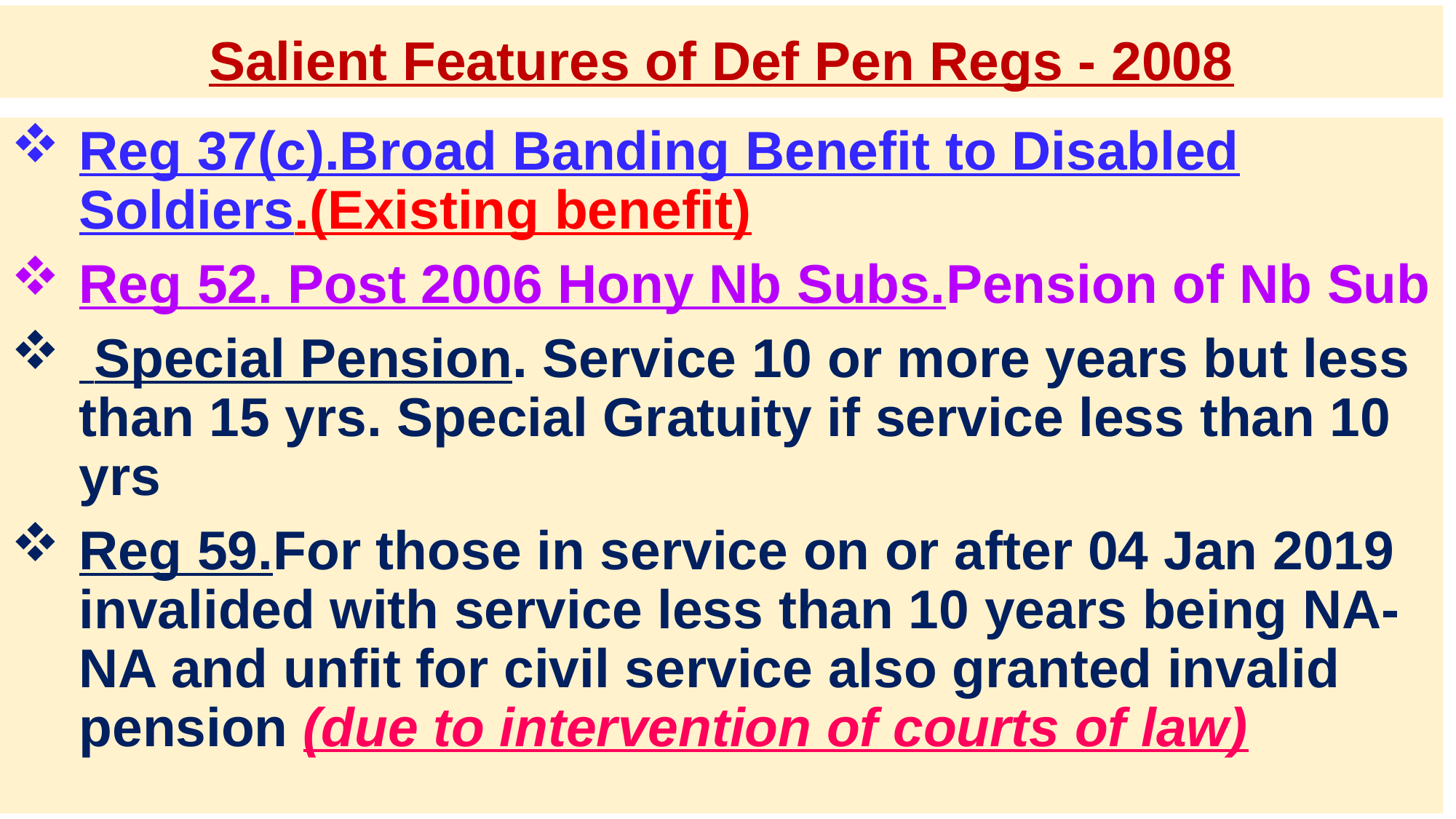

# Salient Features of Def Pen Regs - 2008
Reg 37(c).Broad Banding Benefit to Disabled Soldiers.(Existing benefit)
Reg 52. Post 2006 Hony Nb Subs.Pension of Nb Sub
 Special Pension. Service 10 or more years but less than 15 yrs. Special Gratuity if service less than 10 yrs
Reg 59.For those in service on or after 04 Jan 2019 invalided with service less than 10 years being NA-NA and unfit for civil service also granted invalid pension (due to intervention of courts of law)